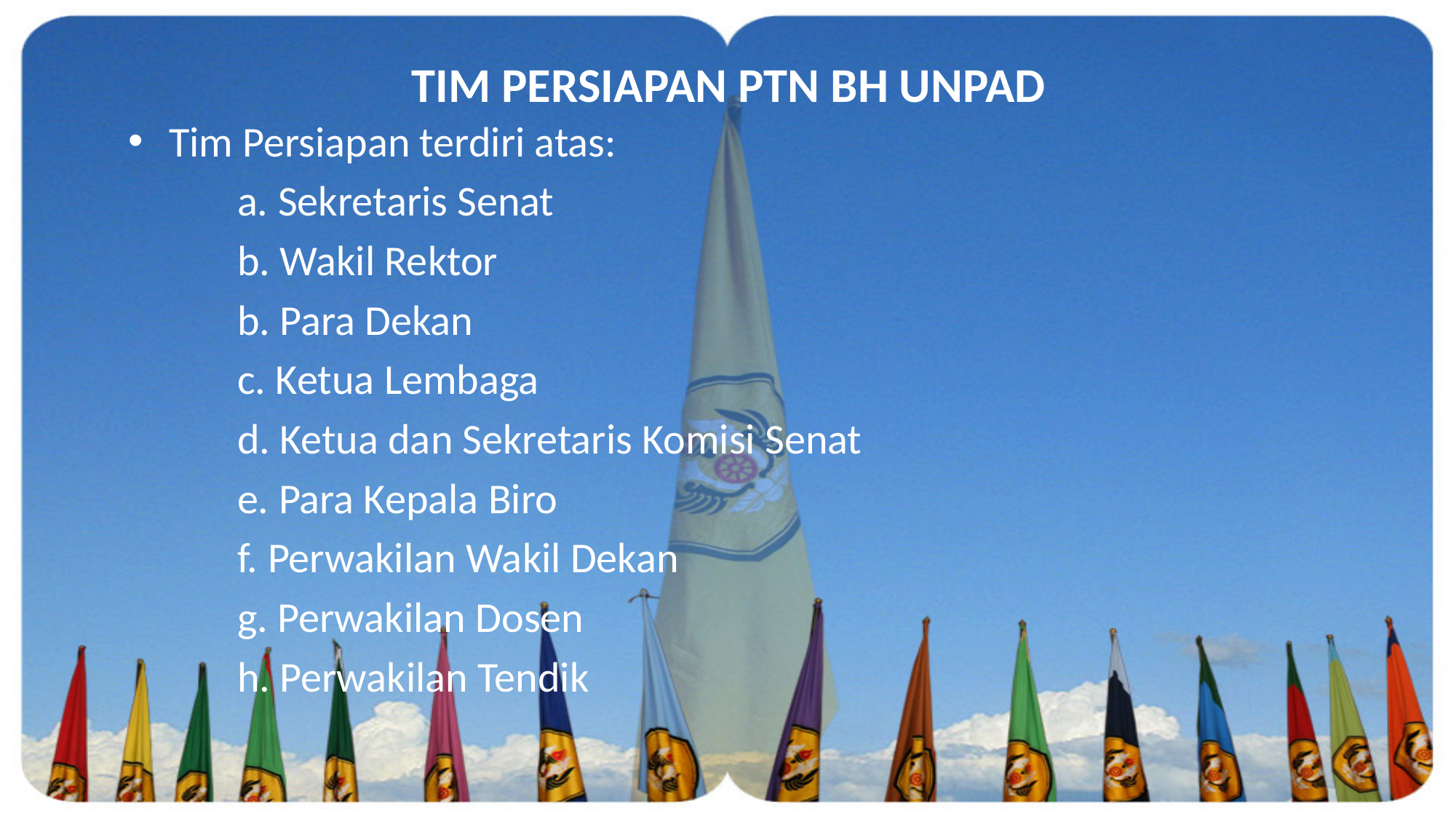

TIM PERSIAPAN PTN BH UNPAD
Tim Persiapan terdiri atas:
	a. Sekretaris Senat
	b. Wakil Rektor
	b. Para Dekan
	c. Ketua Lembaga
	d. Ketua dan Sekretaris Komisi Senat
	e. Para Kepala Biro
	f. Perwakilan Wakil Dekan
	g. Perwakilan Dosen
	h. Perwakilan Tendik